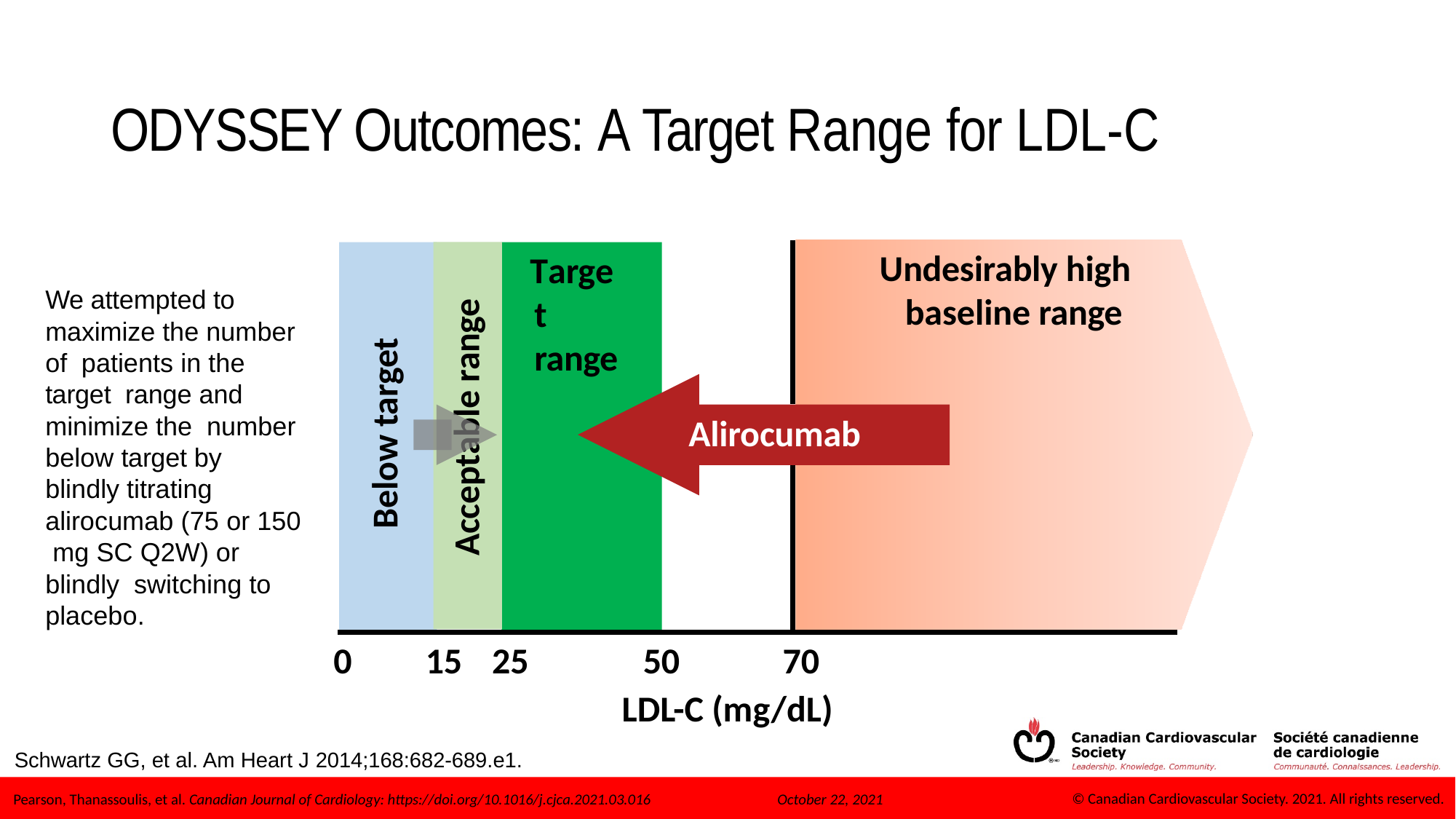

# ODYSSEY Outcomes: A Target Range for LDL-C

Undesirably high  baseline range
Target  range
We attempted to  maximize the number of  patients in the target  range and minimize the  number below target by  blindly titrating  alirocumab (75 or 150  mg SC Q2W) or blindly  switching to placebo.
Acceptable range
Below target

Alirocumab

50	70
LDL-C (mg/dL)

15	25
0
Schwartz GG, et al. Am Heart J 2014;168:682-689.e1.